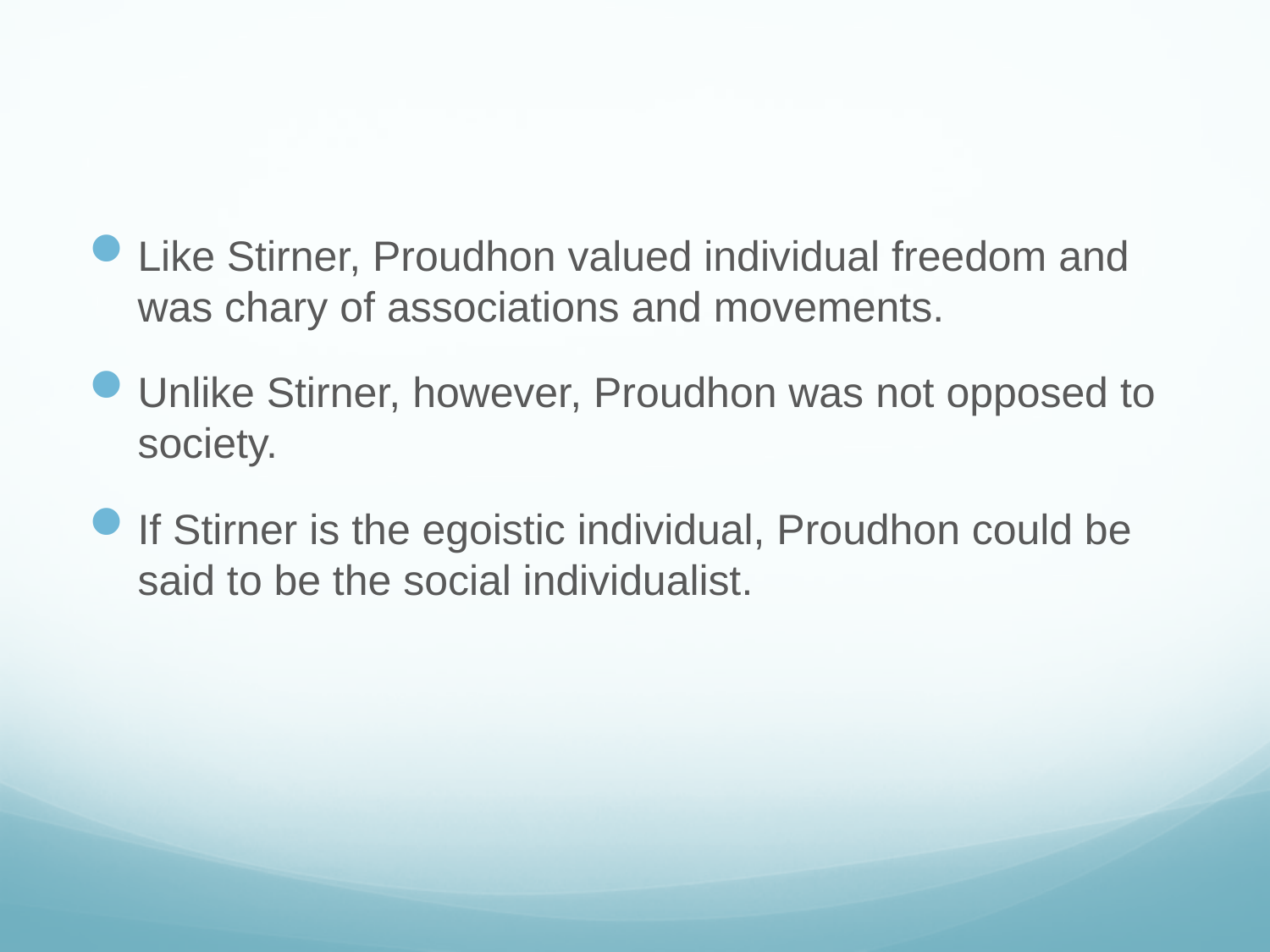

#
Like Stirner, Proudhon valued individual freedom and was chary of associations and movements.
Unlike Stirner, however, Proudhon was not opposed to society.
If Stirner is the egoistic individual, Proudhon could be said to be the social individualist.